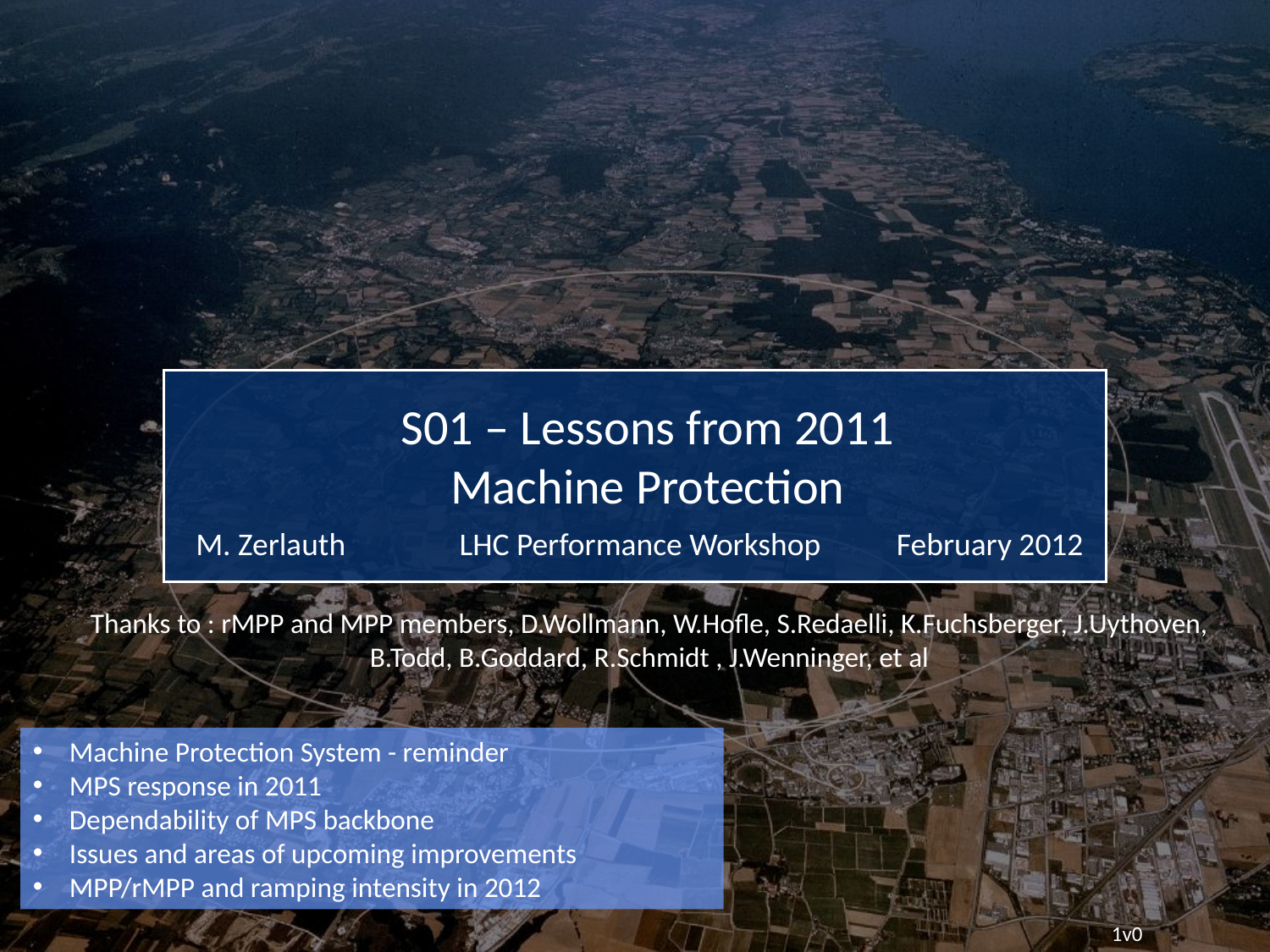

Machine Protection System - reminder
 MPS response in 2011
 Dependability of MPS backbone
 Issues and areas of upcoming improvements
 MPP/rMPP and ramping intensity in 2012